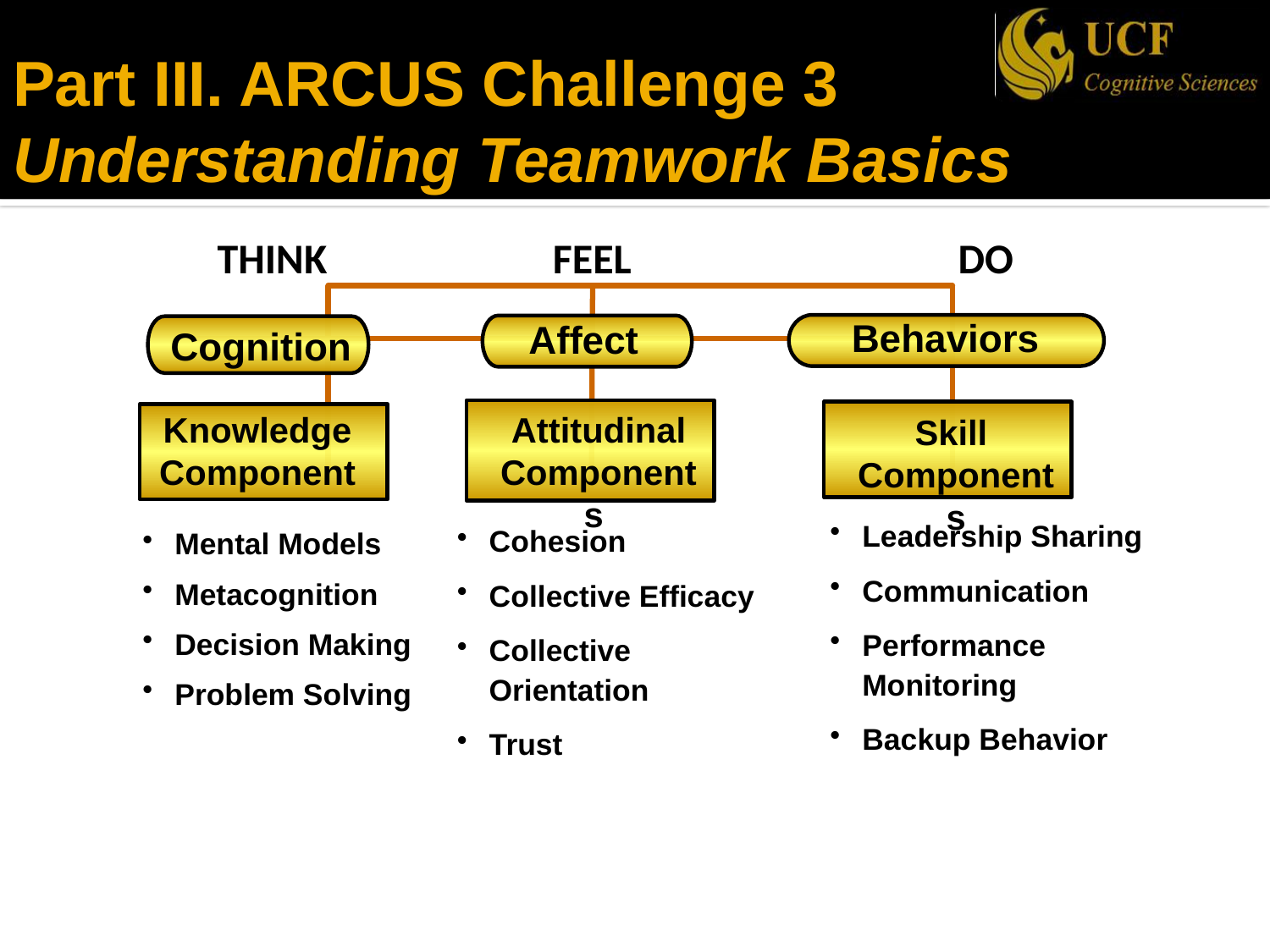

Part III. ARCUS Challenge 3
Understanding Teamwork Basics
THINK
FEEL
DO
Behaviors

Affect

Cognition

Attitudinal
Components

Skill
Components

Knowledge
Component

Leadership Sharing
Communication
Performance Monitoring
Backup Behavior
Cohesion
Collective Efficacy
Collective Orientation
Trust
Mental Models
Metacognition
Decision Making
Problem Solving